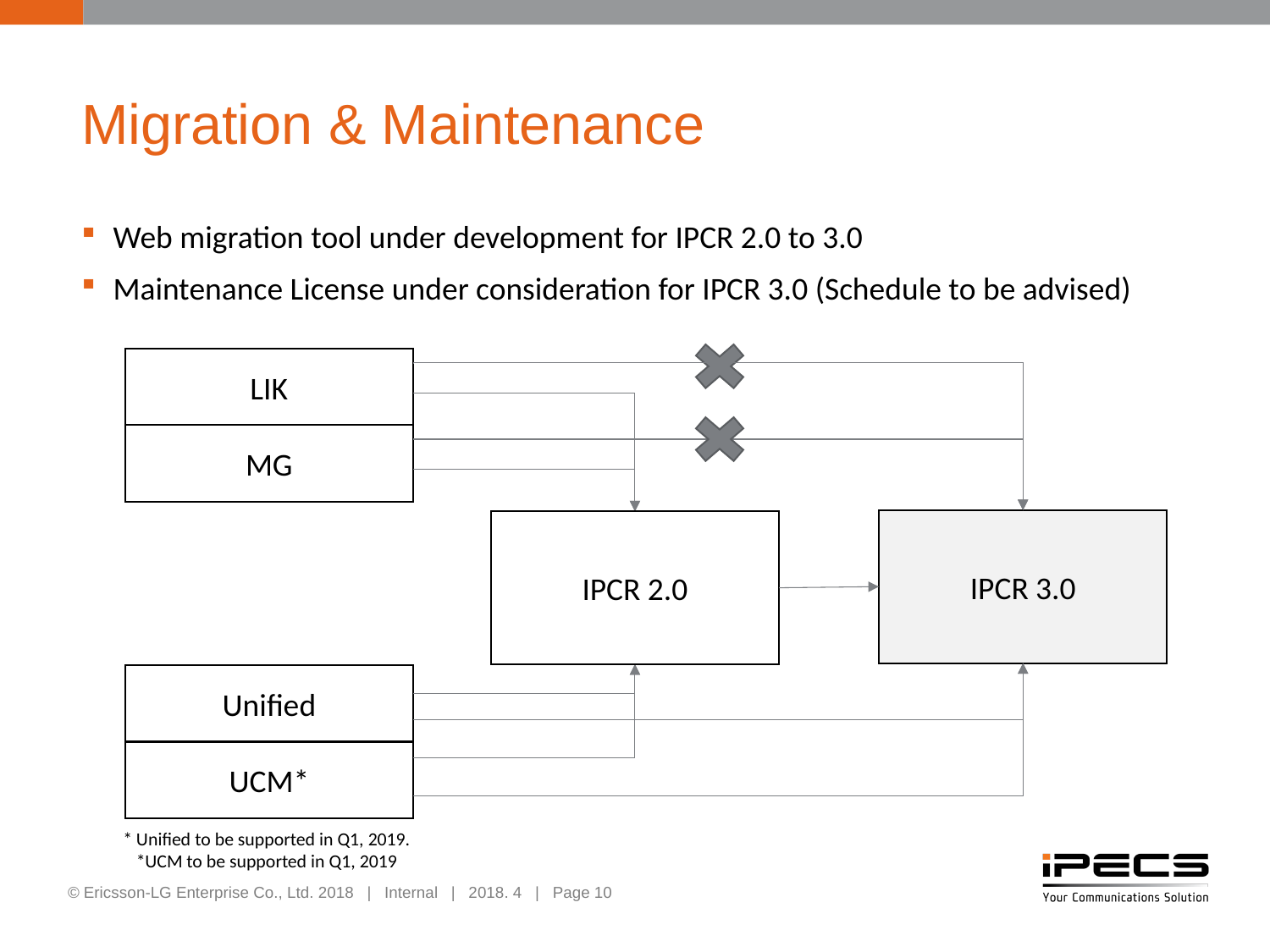

# Migration & Maintenance
Web migration tool under development for IPCR 2.0 to 3.0
Maintenance License under consideration for IPCR 3.0 (Schedule to be advised)

LIK

MG
IPCR 3.0
IPCR 2.0
Unified
UCM*
* Unified to be supported in Q1, 2019.
*UCM to be supported in Q1, 2019